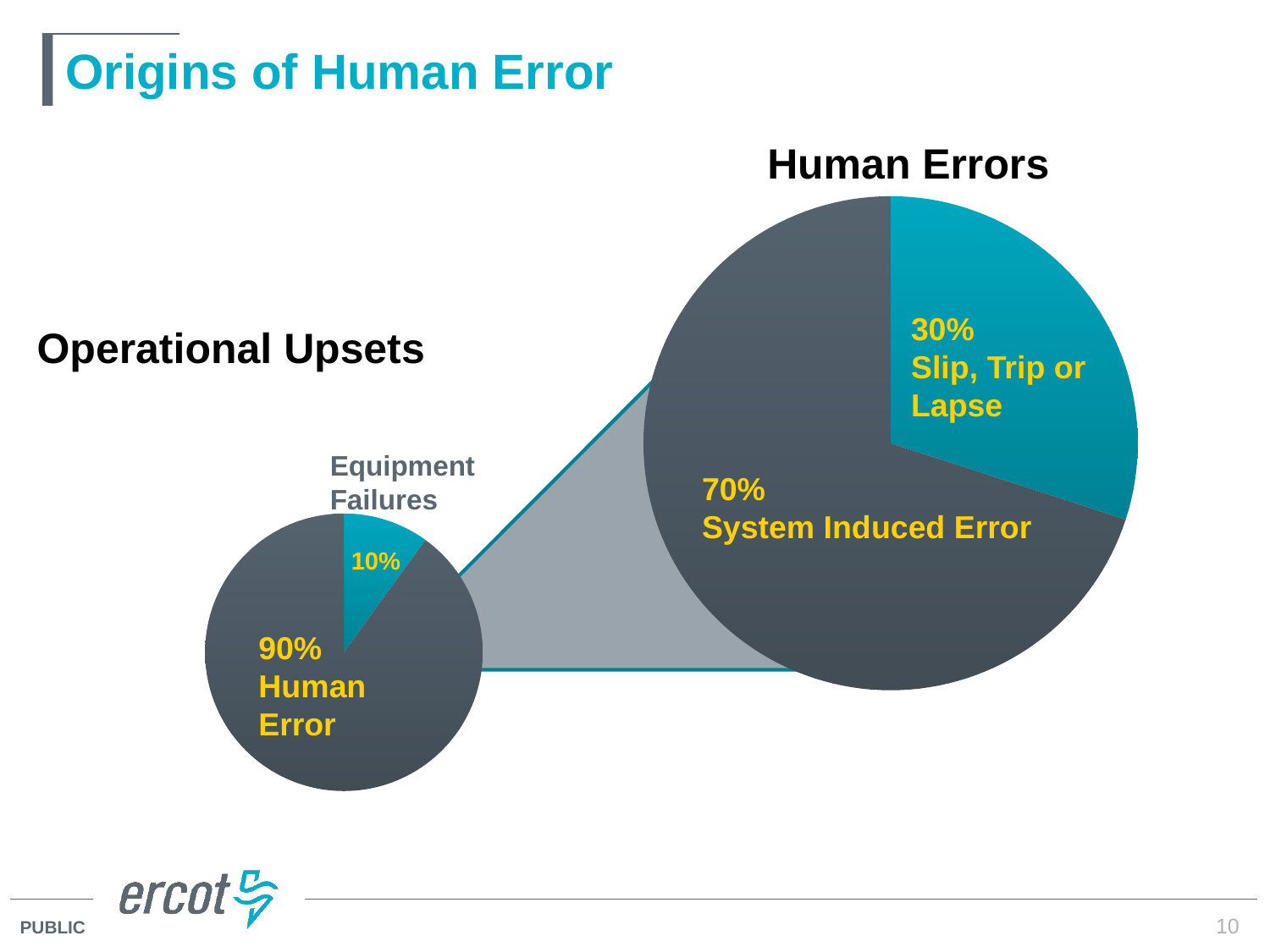

# Origins of Human Error
   Human Errors

### Chart

| Category | Sales |
|---|---|
| 1st Qtr | 3.0 |
| 2nd Qtr | 7.0 |
30%
Slip, Trip or Lapse
Operational Upsets

Equipment Failures
70%
System Induced Error

### Chart

| Category | Sales |
|---|---|
| 1st Qtr | 1.0 |
| 2nd Qtr | 9.0 |
10%
90%
Human Error
10